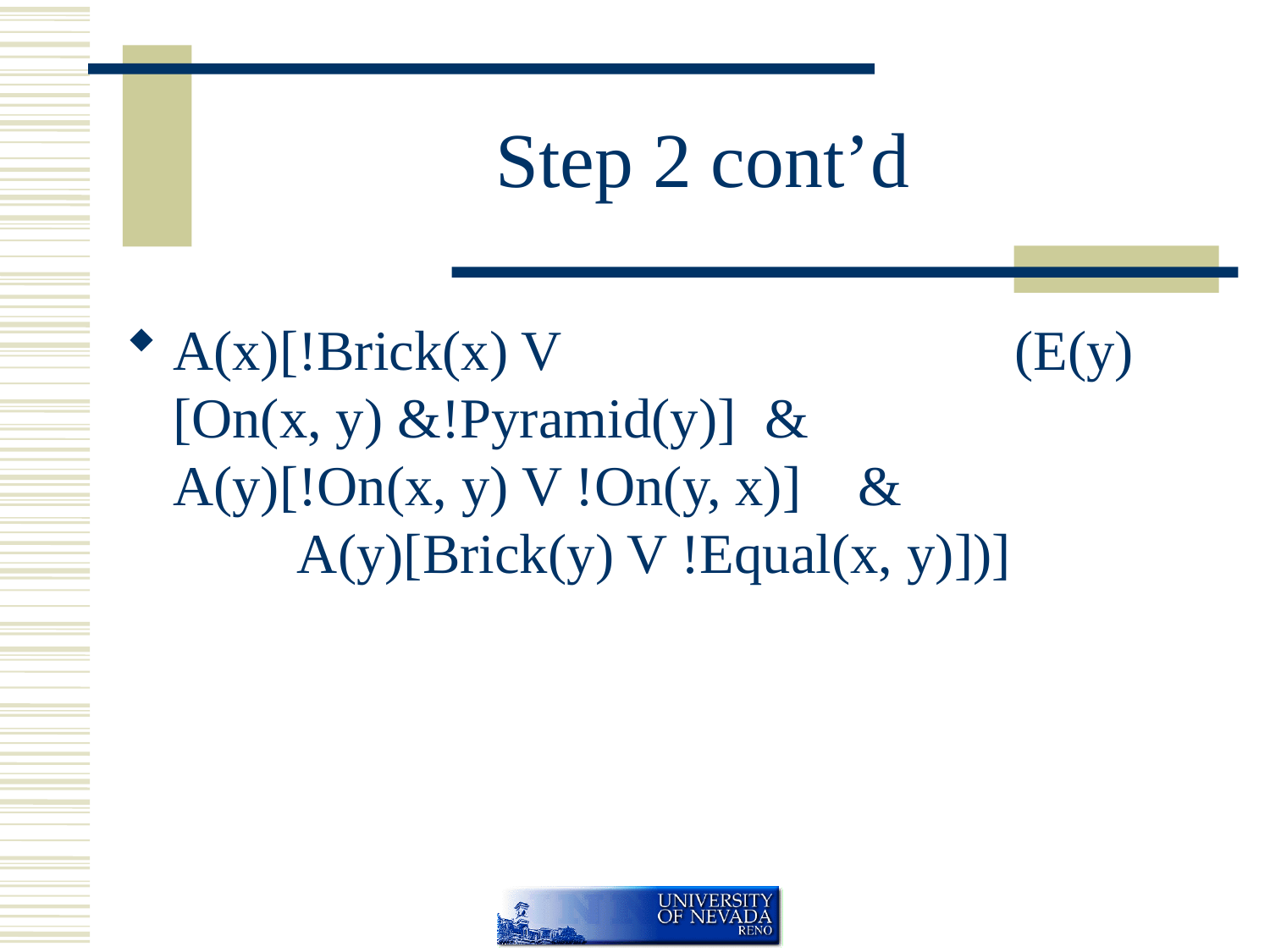

# Step 2 cont’d
A(x)[!Brick(x) V                                (E(y)[On(x, y) &!Pyramid(y)]  &                            A(y)[!On(x, y) V !On(y, x)]    &                               A(y)[Brick(y) V !Equal(x, y)])]